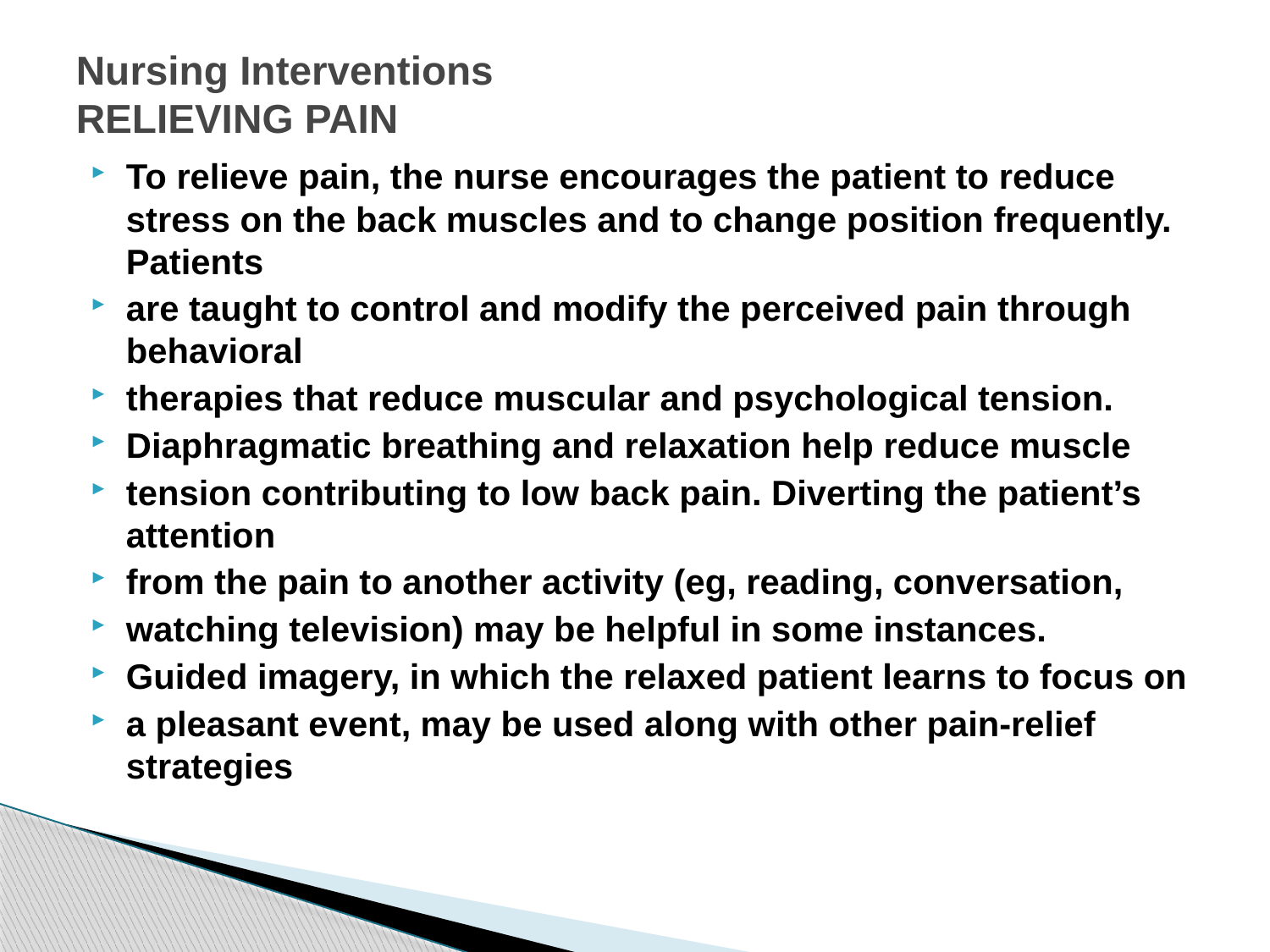

# Nursing Interventions RELIEVING PAIN
To relieve pain, the nurse encourages the patient to reduce stress on the back muscles and to change position frequently. Patients
are taught to control and modify the perceived pain through behavioral
therapies that reduce muscular and psychological tension.
Diaphragmatic breathing and relaxation help reduce muscle
tension contributing to low back pain. Diverting the patient’s attention
from the pain to another activity (eg, reading, conversation,
watching television) may be helpful in some instances.
Guided imagery, in which the relaxed patient learns to focus on
a pleasant event, may be used along with other pain-relief strategies